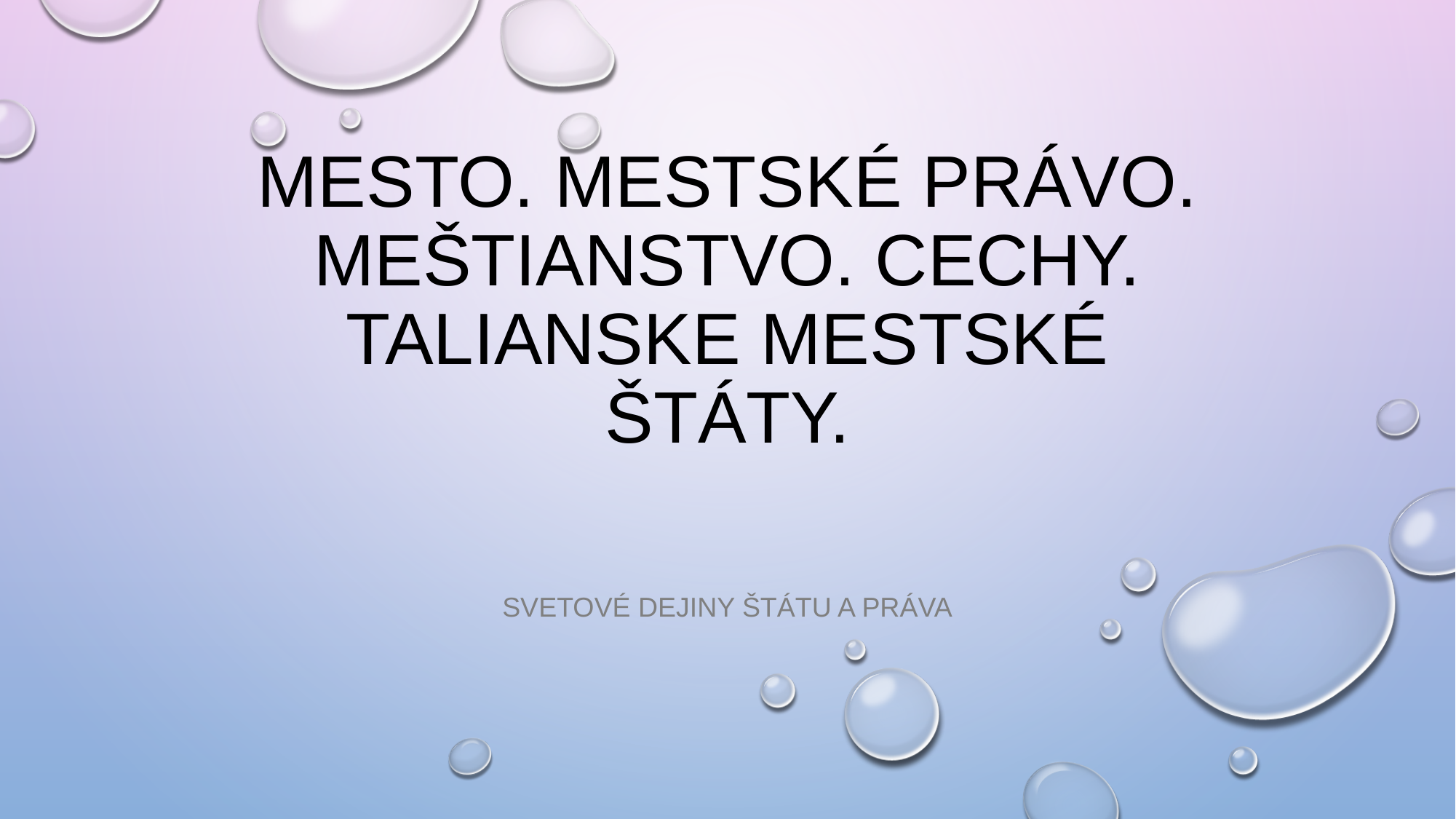

# Mesto. Mestské právo. meštianstvo. Cechy. Talianske mestské štáty.
Svetové dejiny štátu a práva